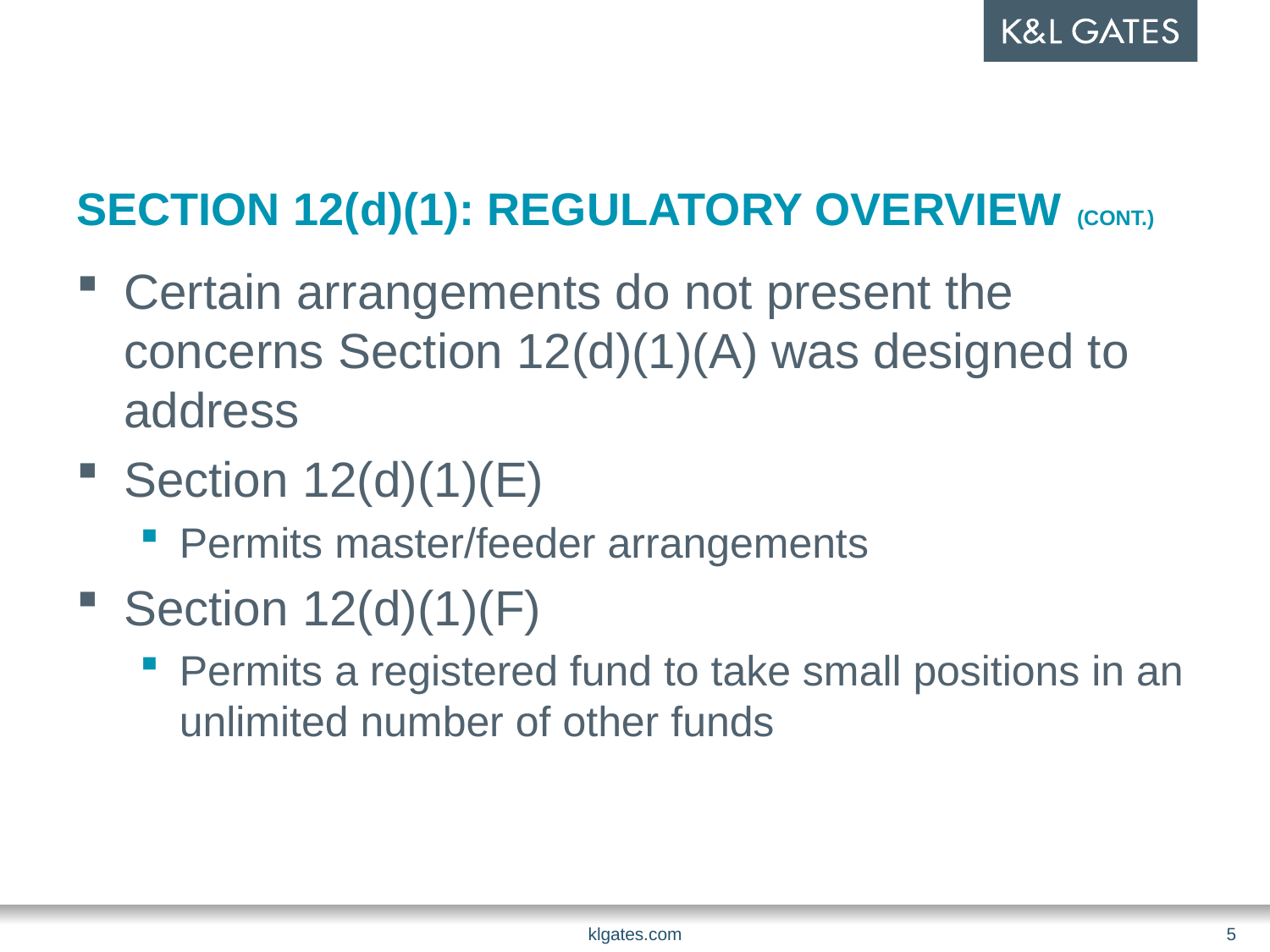

# Section 12(d)(1): regulatory overview (cont.)
Certain arrangements do not present the concerns Section 12(d)(1)(A) was designed to address
Section 12(d)(1)(E)
Permits master/feeder arrangements
Section 12(d)(1)(F)
Permits a registered fund to take small positions in an unlimited number of other funds
klgates.com
5